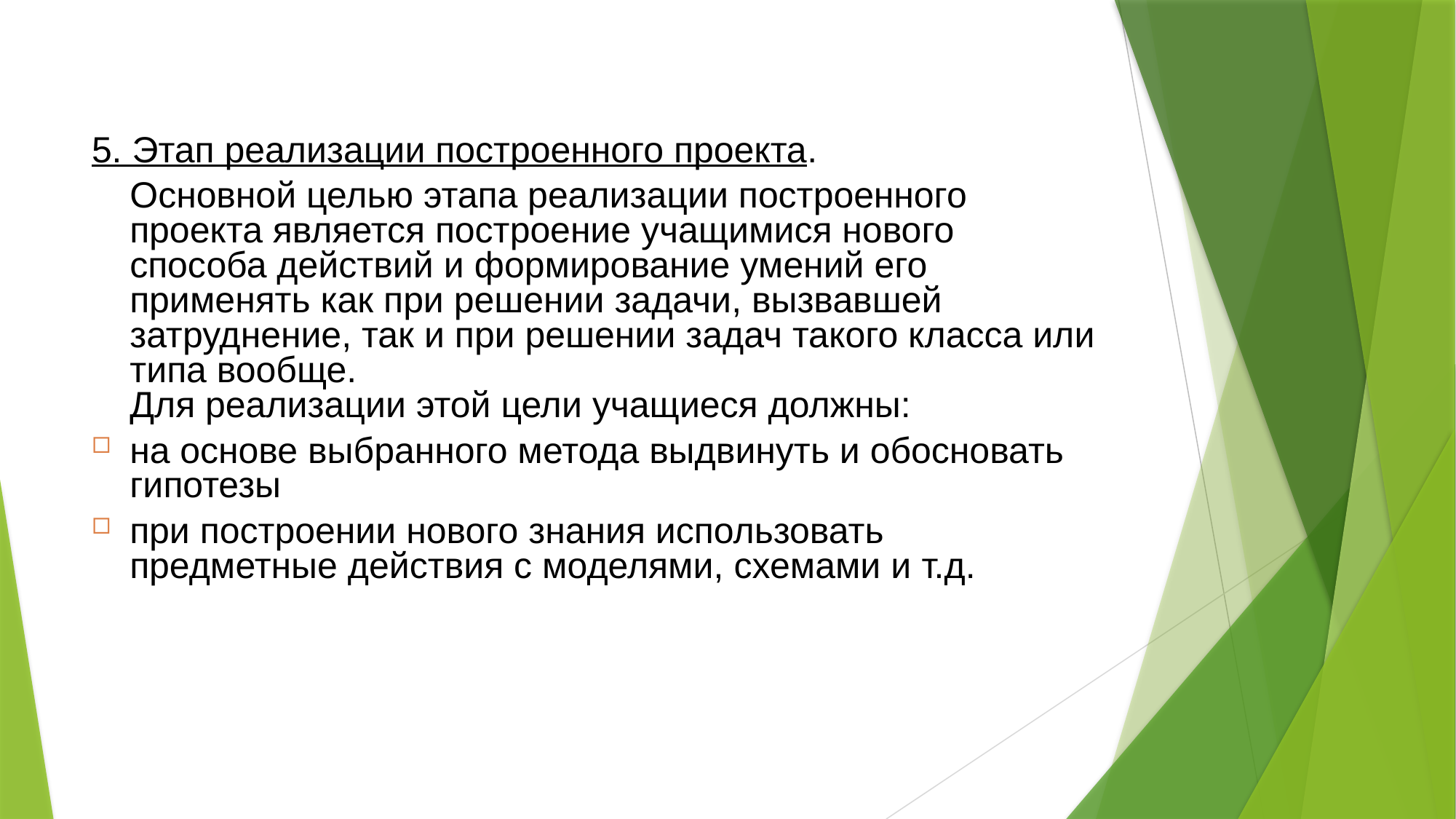

#
5. Этап реализации построенного проекта.
	Основной целью этапа реализации построенного проекта является построение учащимися нового способа действий и формирование умений его применять как при решении задачи, вызвавшей затруднение, так и при решении задач такого класса или типа вообще.
Для реализации этой цели учащиеся должны:
на основе выбранного метода выдвинуть и обосновать гипотезы
при построении нового знания использовать предметные действия с моделями, схемами и т.д.